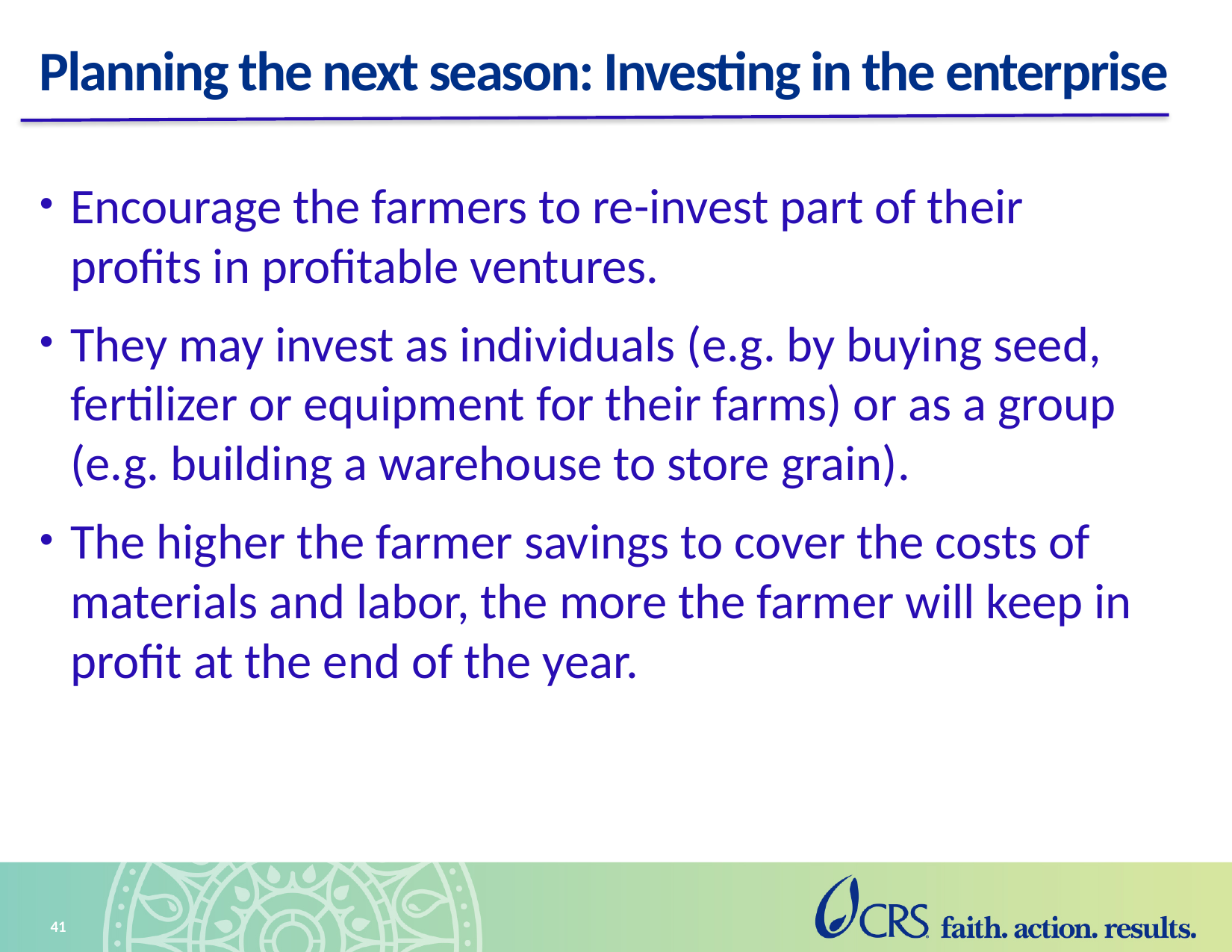

# Planning the next season: Investing in the enterprise
Encourage the farmers to re-invest part of their profits in profitable ventures.
They may invest as individuals (e.g. by buying seed, fertilizer or equipment for their farms) or as a group (e.g. building a warehouse to store grain).
The higher the farmer savings to cover the costs of materials and labor, the more the farmer will keep in profit at the end of the year.
41